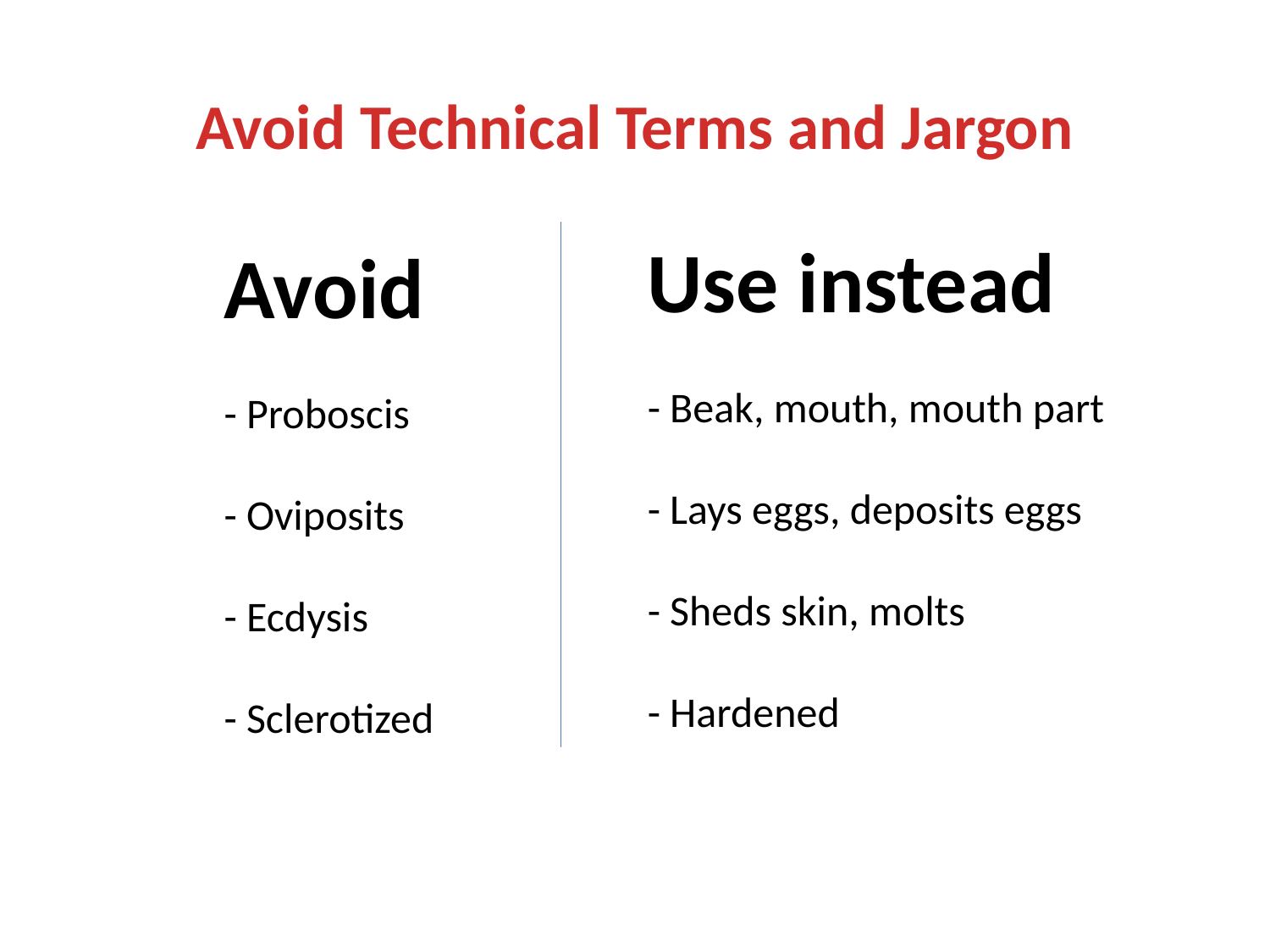

Avoid Technical Terms and Jargon
Use instead

- Beak, mouth, mouth part

- Lays eggs, deposits eggs
- Sheds skin, molts
- Hardened
Avoid

- Proboscis

- Oviposits

- Ecdysis
- Sclerotized